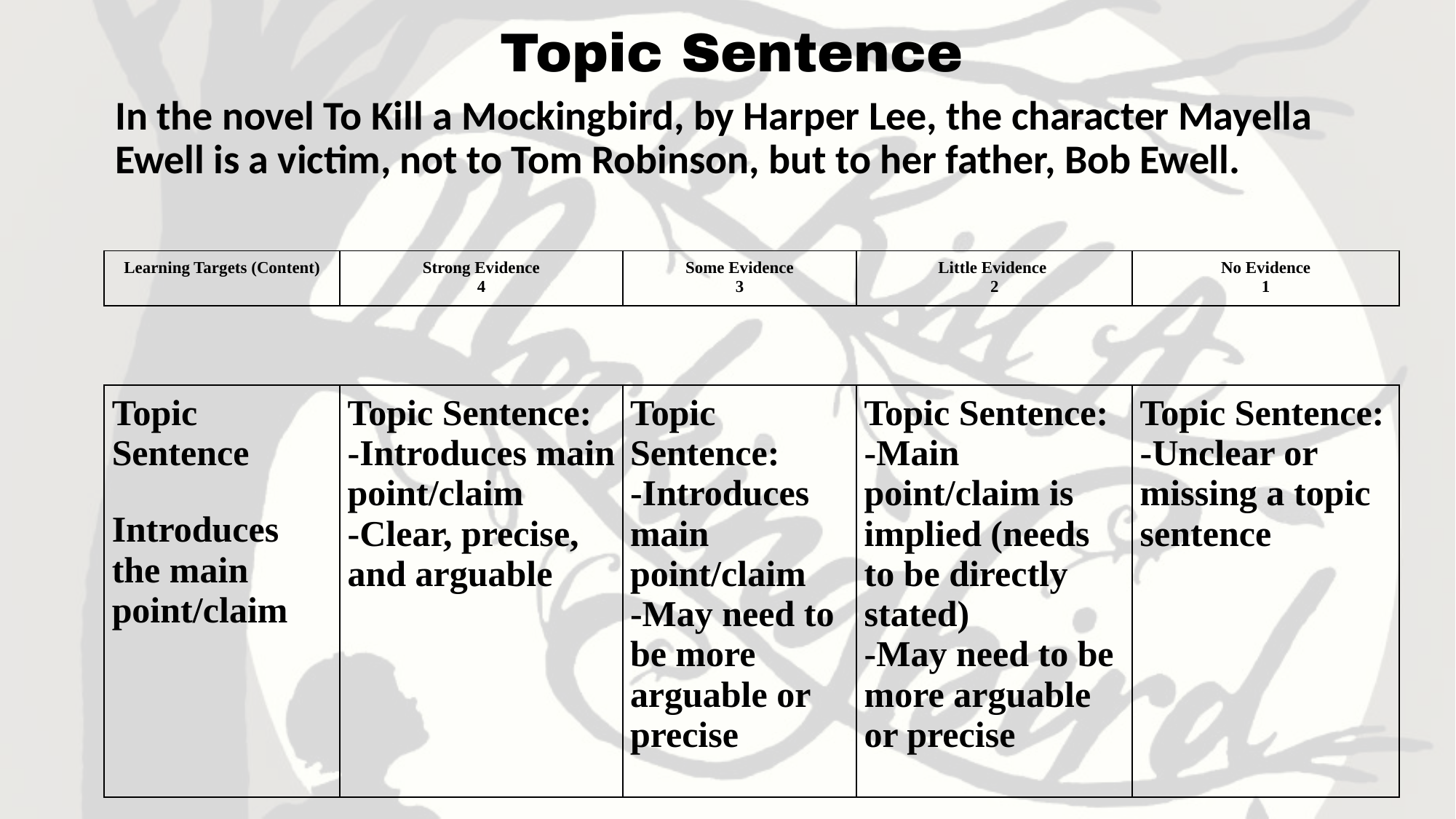

Topic Sentence
In the novel To Kill a Mockingbird, by Harper Lee, the character Mayella Ewell is a victim, not to Tom Robinson, but to her father, Bob Ewell.

| Learning Targets (Content) | Strong Evidence 4 | Some Evidence 3 | Little Evidence 2 | No Evidence 1 |
| --- | --- | --- | --- | --- |

| Topic Sentence Introduces the main point/claim | Topic Sentence: -Introduces main point/claim -Clear, precise, and arguable | Topic Sentence: -Introduces main point/claim -May need to be more arguable or precise | Topic Sentence: -Main point/claim is implied (needs to be directly stated) -May need to be more arguable or precise | Topic Sentence: -Unclear or missing a topic sentence |
| --- | --- | --- | --- | --- |